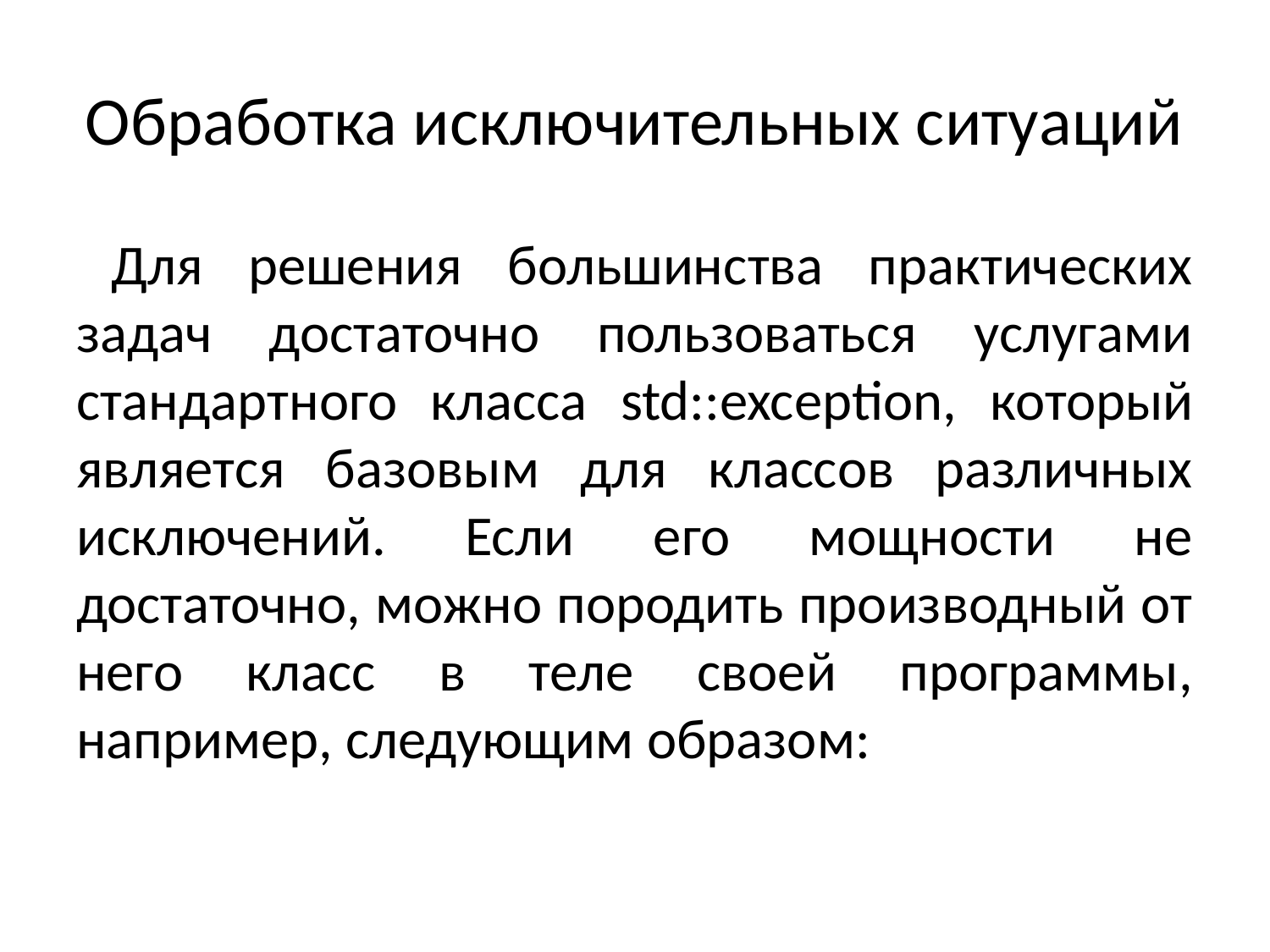

# Обработка исключительных ситуаций
Для решения большинства практических задач достаточно пользоваться услугами стандартного класса std::exception, который является базовым для классов различных исключений. Если его мощности не достаточно, можно породить производный от него класс в теле своей программы, например, следующим образом: